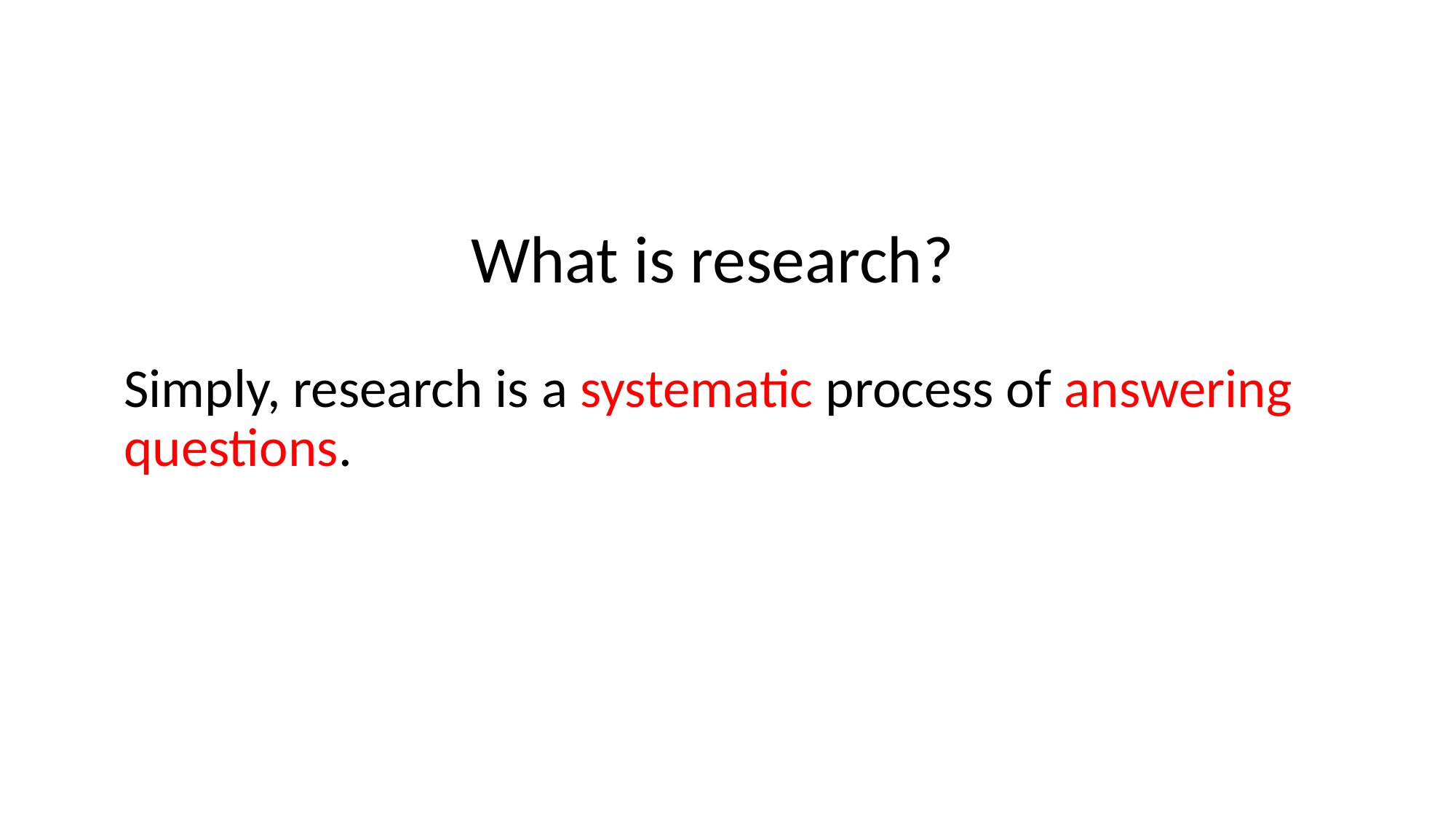

# What is research?
Simply, research is a systematic process of answering questions.